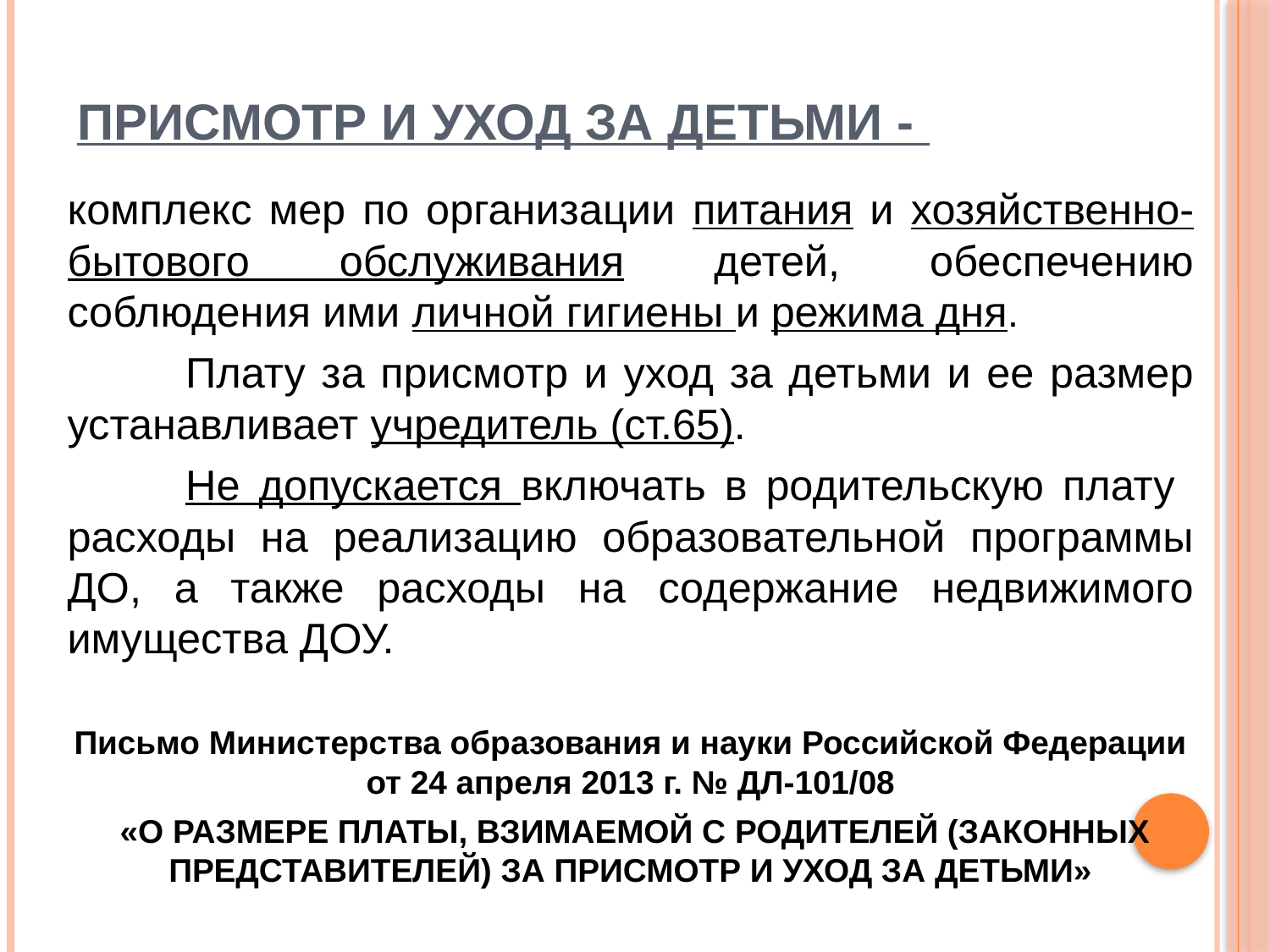

# Присмотр и уход за детьми -
комплекс мер по организации питания и хозяйственно-бытового обслуживания детей, обеспечению соблюдения ими личной гигиены и режима дня.
	Плату за присмотр и уход за детьми и ее размер устанавливает учредитель (ст.65).
	Не допускается включать в родительскую плату  расходы на реализацию образовательной программы ДО, а также расходы на содержание недвижимого имущества ДОУ.

Письмо Министерства образования и науки Российской Федерации от 24 апреля 2013 г. № ДЛ-101/08
 «О РАЗМЕРЕ ПЛАТЫ, ВЗИМАЕМОЙ С РОДИТЕЛЕЙ (ЗАКОННЫХ ПРЕДСТАВИТЕЛЕЙ) ЗА ПРИСМОТР И УХОД ЗА ДЕТЬМИ»